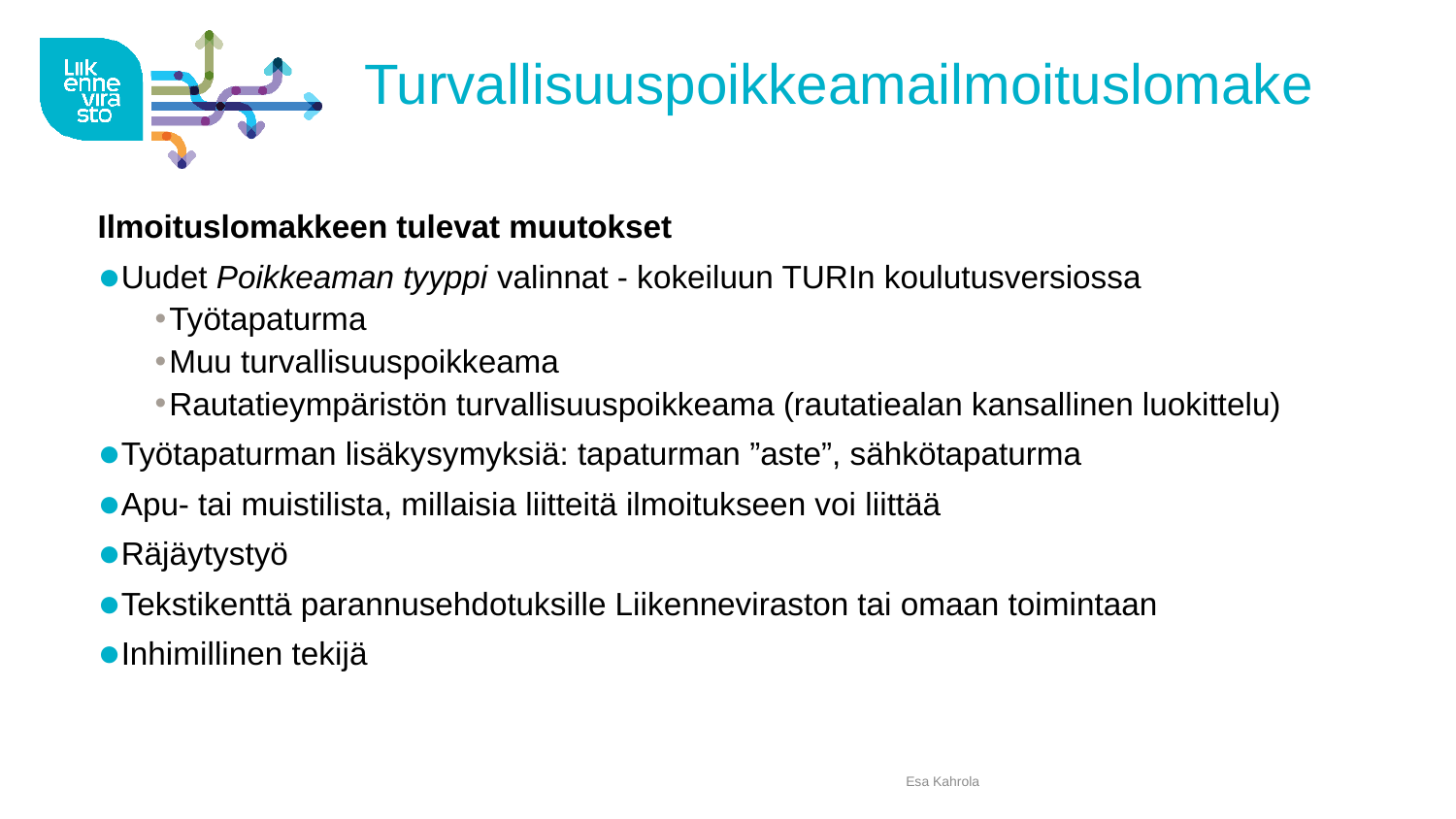

# Turvallisuuspoikkeamailmoituslomake
Ilmoituslomakkeen tulevat muutokset
Uudet Poikkeaman tyyppi valinnat - kokeiluun TURIn koulutusversiossa
Työtapaturma
Muu turvallisuuspoikkeama
Rautatieympäristön turvallisuuspoikkeama (rautatiealan kansallinen luokittelu)
Työtapaturman lisäkysymyksiä: tapaturman ”aste”, sähkötapaturma
Apu- tai muistilista, millaisia liitteitä ilmoitukseen voi liittää
Räjäytystyö
Tekstikenttä parannusehdotuksille Liikenneviraston tai omaan toimintaan
Inhimillinen tekijä

Esa Kahrola